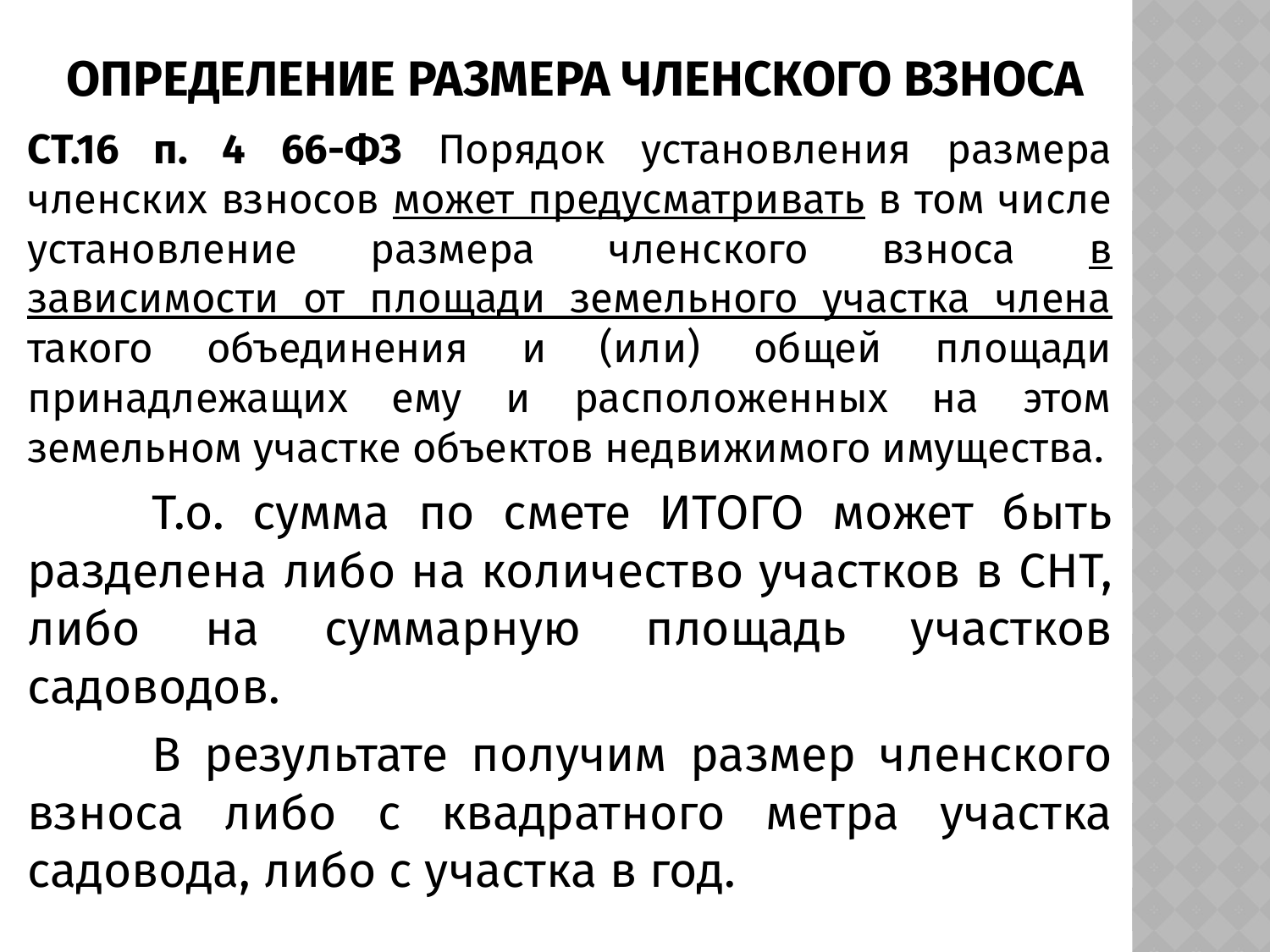

# Определение размера членского взноса
СТ.16 п. 4 66-ФЗ Порядок установления размера членских взносов может предусматривать в том числе установление размера членского взноса в зависимости от площади земельного участка члена такого объединения и (или) общей площади принадлежащих ему и расположенных на этом земельном участке объектов недвижимого имущества.
	Т.о. сумма по смете ИТОГО может быть разделена либо на количество участков в СНТ, либо на суммарную площадь участков садоводов.
	В результате получим размер членского взноса либо с квадратного метра участка садовода, либо с участка в год.